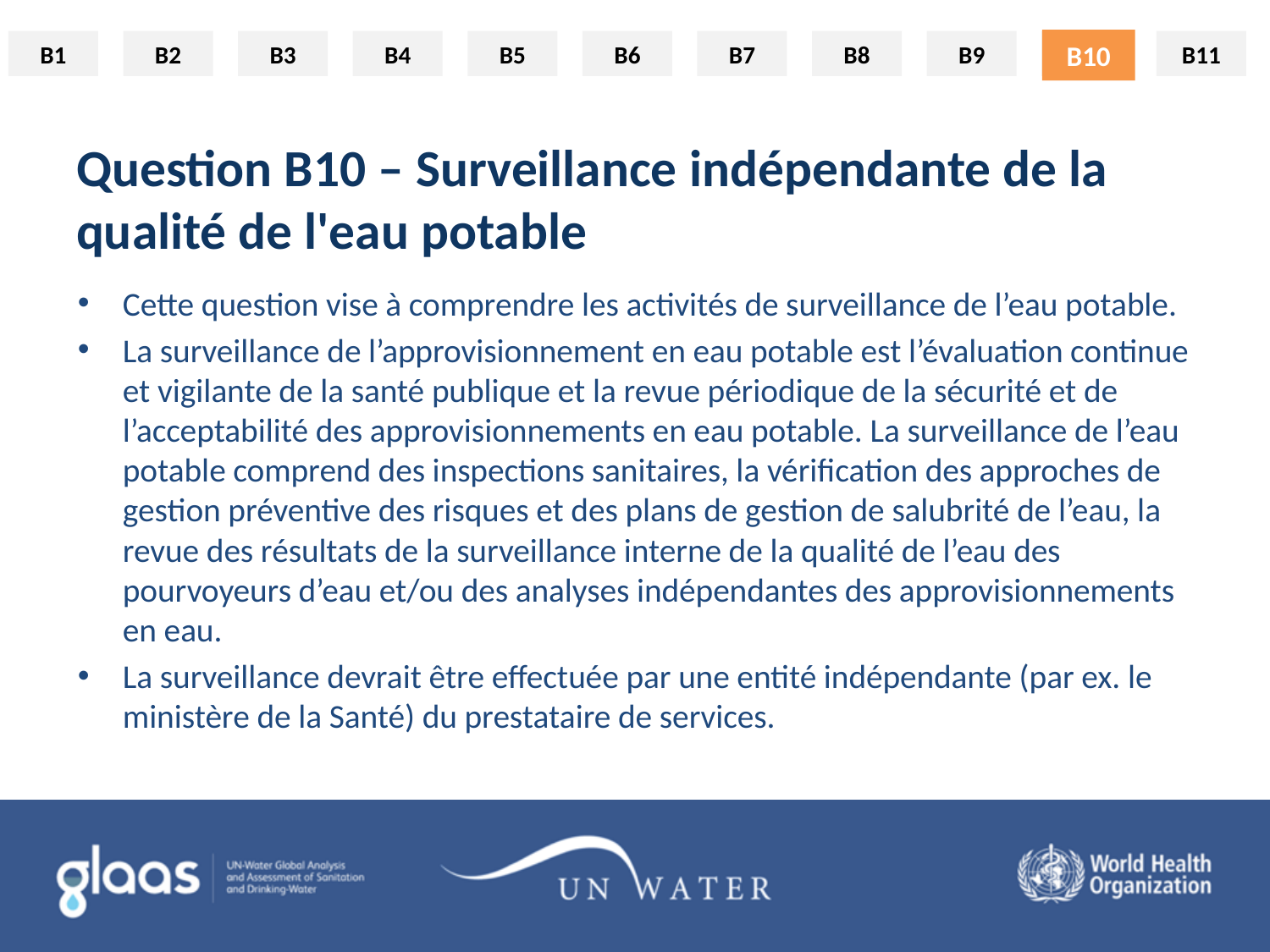

B10
# Question B10 – Surveillance indépendante de la qualité de l'eau potable
Cette question vise à comprendre les activités de surveillance de l’eau potable.
La surveillance de l’approvisionnement en eau potable est l’évaluation continue et vigilante de la santé publique et la revue périodique de la sécurité et de l’acceptabilité des approvisionnements en eau potable. La surveillance de l’eau potable comprend des inspections sanitaires, la vérification des approches de gestion préventive des risques et des plans de gestion de salubrité de l’eau, la revue des résultats de la surveillance interne de la qualité de l’eau des pourvoyeurs d’eau et/ou des analyses indépendantes des approvisionnements en eau.
La surveillance devrait être effectuée par une entité indépendante (par ex. le ministère de la Santé) du prestataire de services.